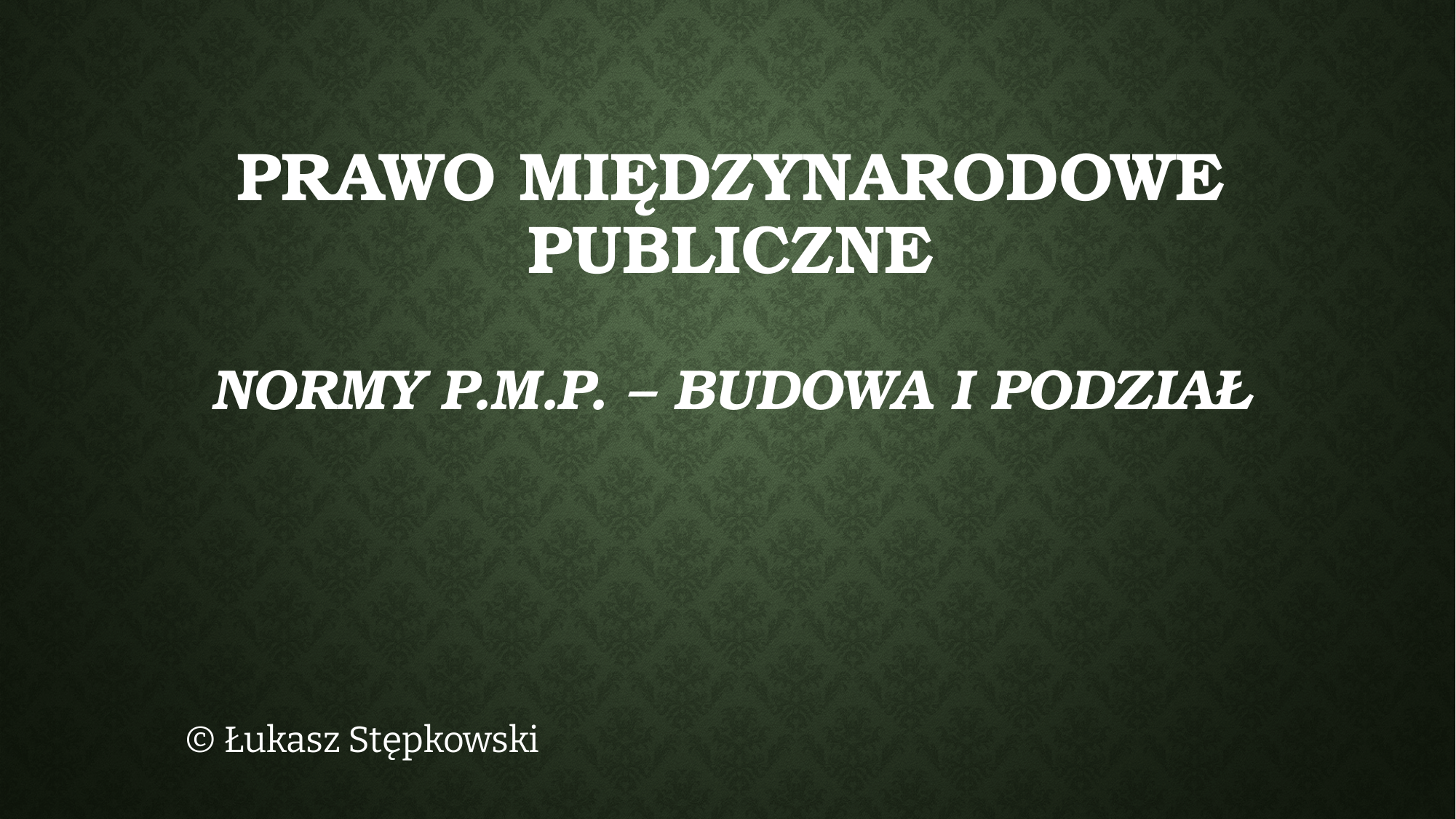

# Prawo międzynarodowe publiczne normy p.m.p. – budowa i podział
© Łukasz Stępkowski